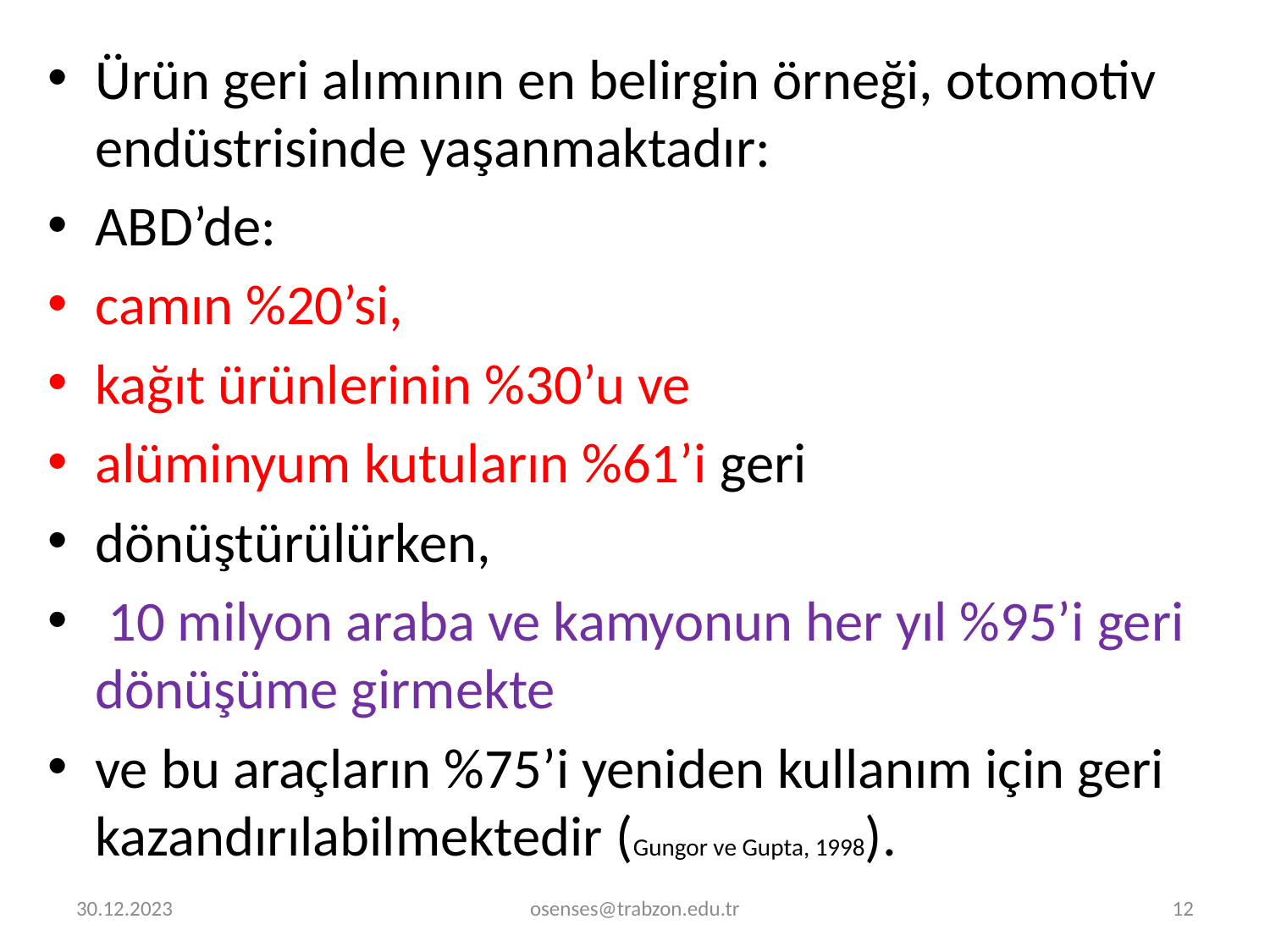

Ürün geri alımının en belirgin örneği, otomotiv endüstrisinde yaşanmaktadır:
ABD’de:
camın %20’si,
kağıt ürünlerinin %30’u ve
alüminyum kutuların %61’i geri
dönüştürülürken,
 10 milyon araba ve kamyonun her yıl %95’i geri dönüşüme girmekte
ve bu araçların %75’i yeniden kullanım için geri kazandırılabilmektedir (Gungor ve Gupta, 1998).
30.12.2023
osenses@trabzon.edu.tr
12